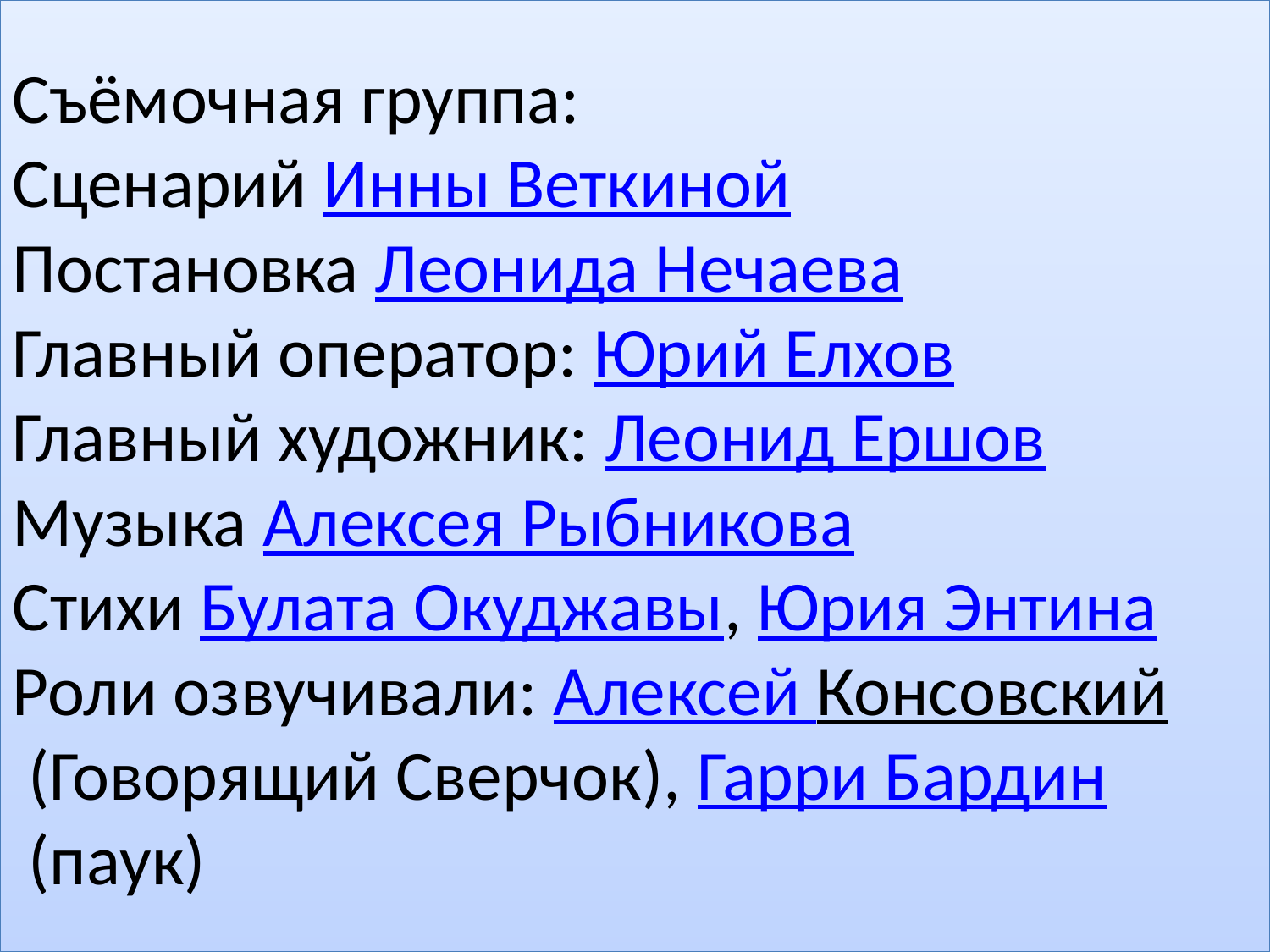

Съёмочная группа:
Сценарий Инны Веткиной
Постановка Леонида Нечаева
Главный оператор: Юрий Елхов
Главный художник: Леонид Ершов
Музыка Алексея Рыбникова
Стихи Булата Окуджавы, Юрия Энтина
Роли озвучивали: Алексей Консовский (Говорящий Сверчок), Гарри Бардин (паук)